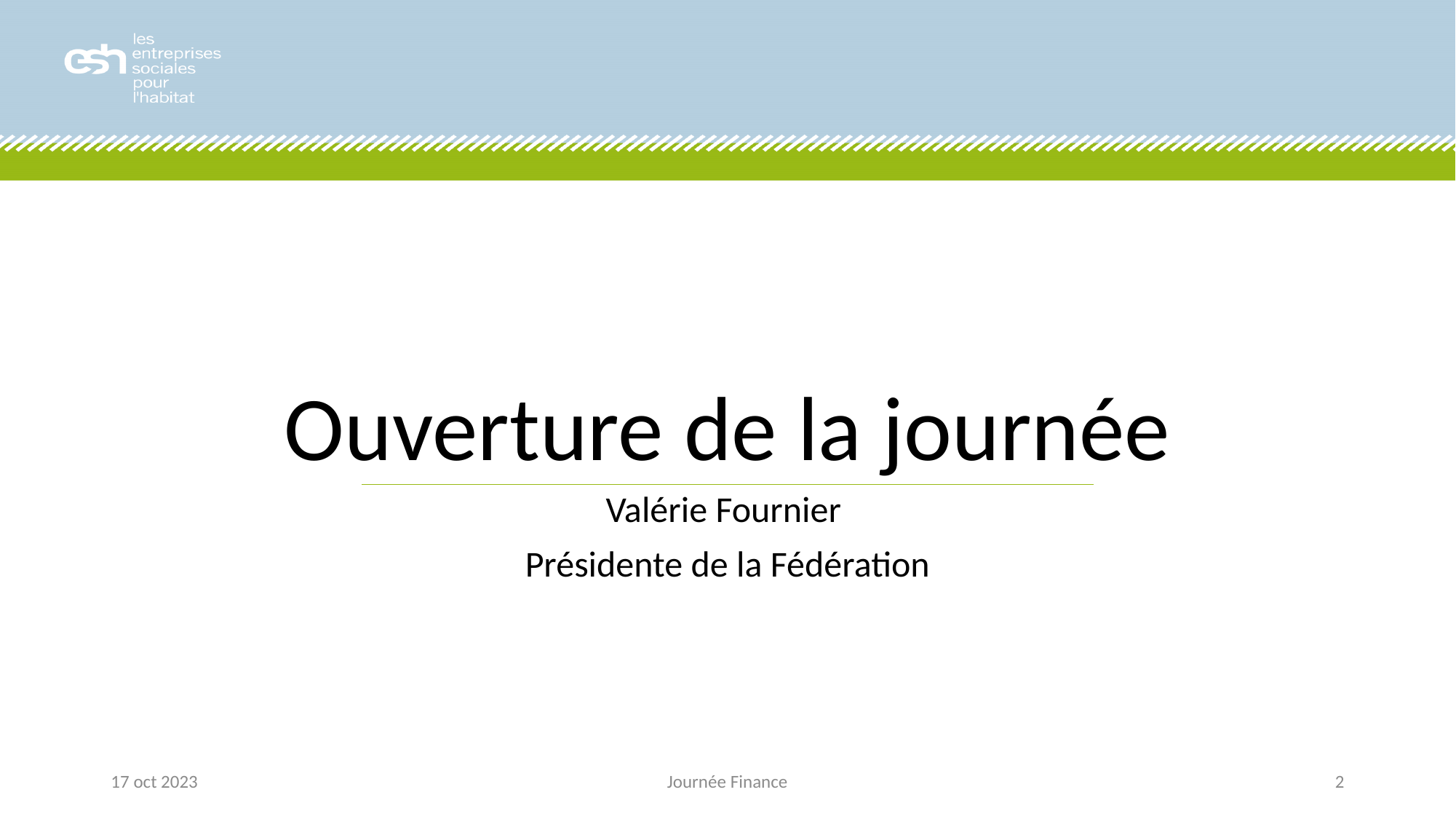

# Ouverture de la journée
Valérie Fournier
Présidente de la Fédération
17 oct 2023
Journée Finance
2